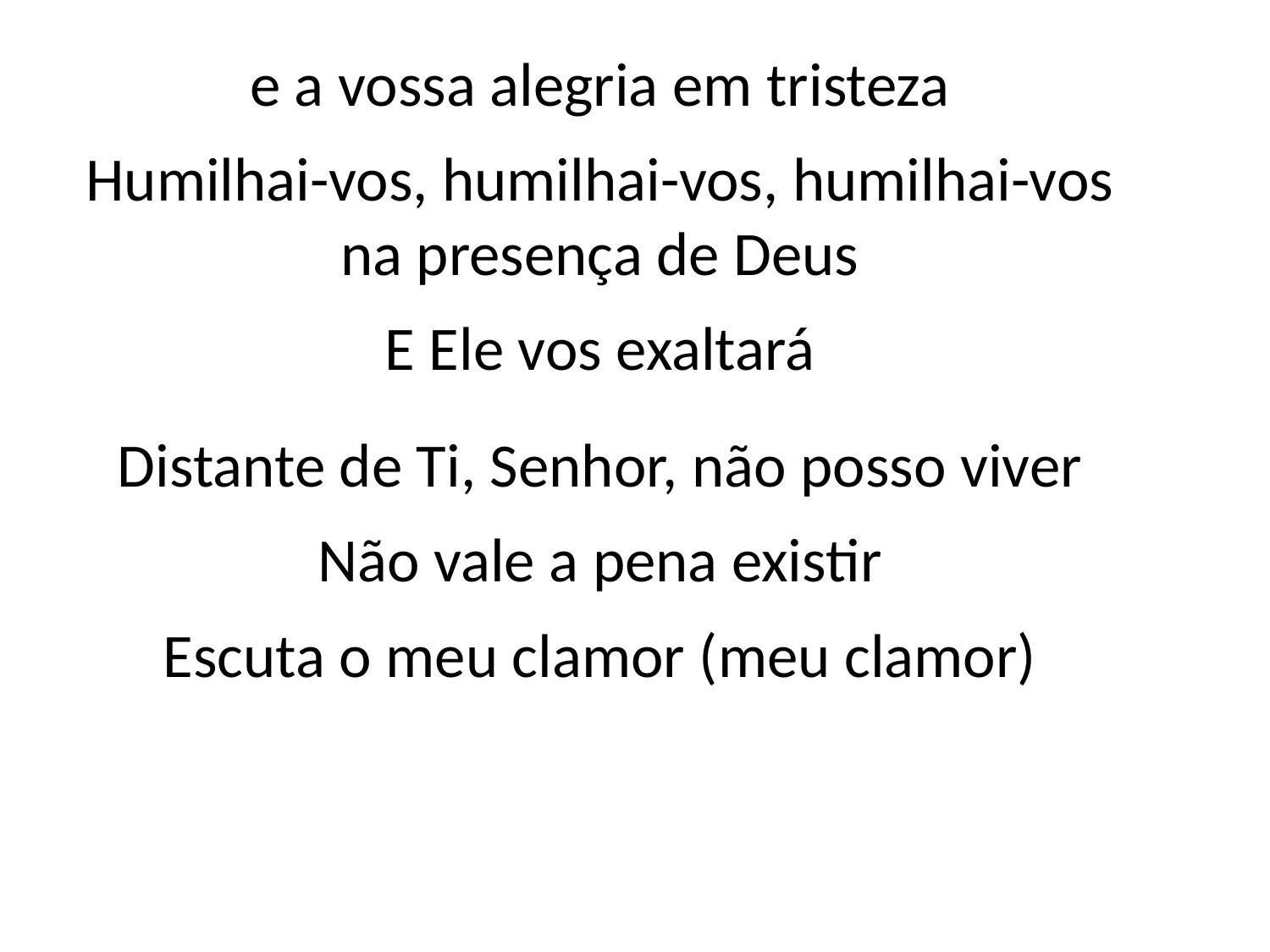

e a vossa alegria em tristeza

Humilhai-vos, humilhai-vos, humilhai-vos
na presença de Deus

E Ele vos exaltará

Distante de Ti, Senhor, não posso viver

Não vale a pena existir

Escuta o meu clamor (meu clamor)
#